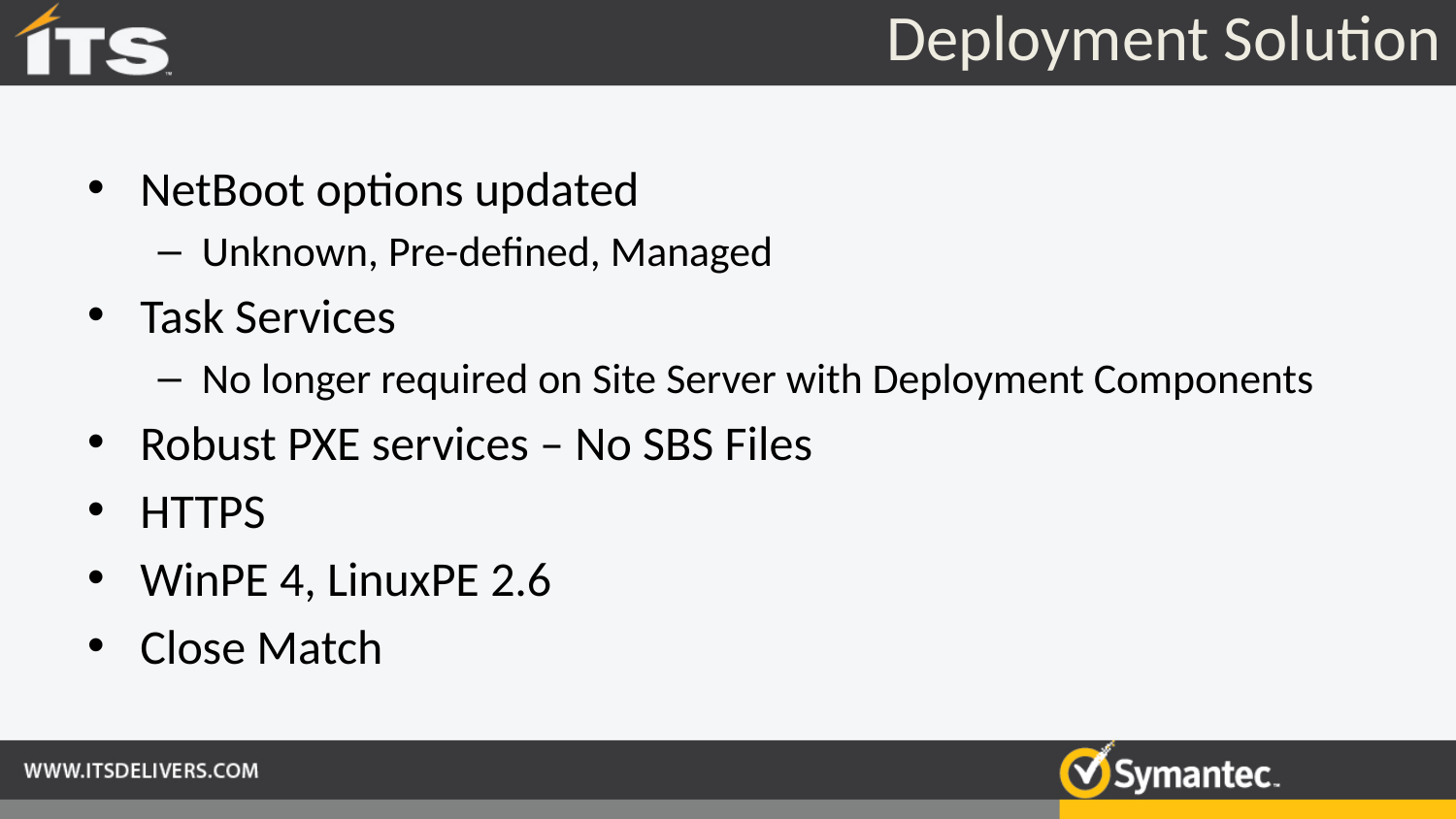

# Deployment Solution
NetBoot options updated
Unknown, Pre-defined, Managed
Task Services
No longer required on Site Server with Deployment Components
Robust PXE services – No SBS Files
HTTPS
WinPE 4, LinuxPE 2.6
Close Match